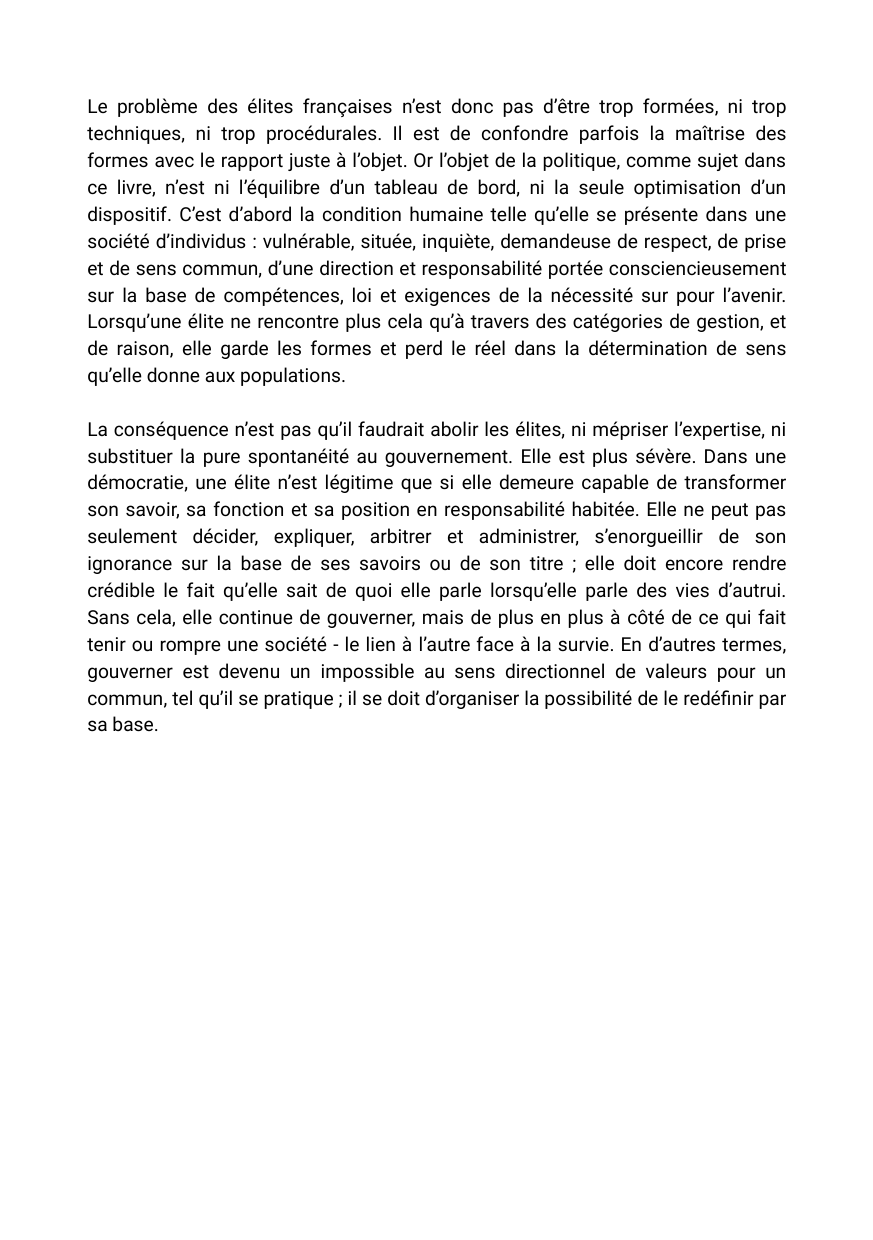

Le problème des élites françaises n’est donc pas d’être trop formées, ni trop techniques, ni trop procédurales. Il est de confondre parfois la maîtrise des formes avec le rapport juste à l’objet. Or l’objet de la politique, comme sujet dans ce livre, n’est ni l’équilibre d’un tableau de bord, ni la seule optimisation d’un dispositif. C’est d’abord la condition humaine telle qu’elle se présente dans une société d’individus : vulnérable, située, inquiète, demandeuse de respect, de prise et de sens commun, d’une direction et responsabilité portée consciencieusement sur la base de compétences, loi et exigences de la nécessité sur pour l’avenir. Lorsqu’une élite ne rencontre plus cela qu’à travers des catégories de gestion, et de raison, elle garde les formes et perd le réel dans la détermination de sens qu’elle donne aux populations.

La conséquence n’est pas qu’il faudrait abolir les élites, ni mépriser l’expertise, ni substituer la pure spontanéité au gouvernement. Elle est plus sévère. Dans une démocratie, une élite n’est légitime que si elle demeure capable de transformer son savoir, sa fonction et sa position en responsabilité habitée. Elle ne peut pas seulement décider, expliquer, arbitrer et administrer, s’enorgueillir de son ignorance sur la base de ses savoirs ou de son titre ; elle doit encore rendre crédible le fait qu’elle sait de quoi elle parle lorsqu’elle parle des vies d’autrui. Sans cela, elle continue de gouverner, mais de plus en plus à côté de ce qui fait tenir ou rompre une société - le lien à l’autre face à la survie. En d’autres termes, gouverner est devenu un impossible au sens directionnel de valeurs pour un commun, tel qu’il se pratique ; il se doit d’organiser la possibilité de le redéfinir par sa base.